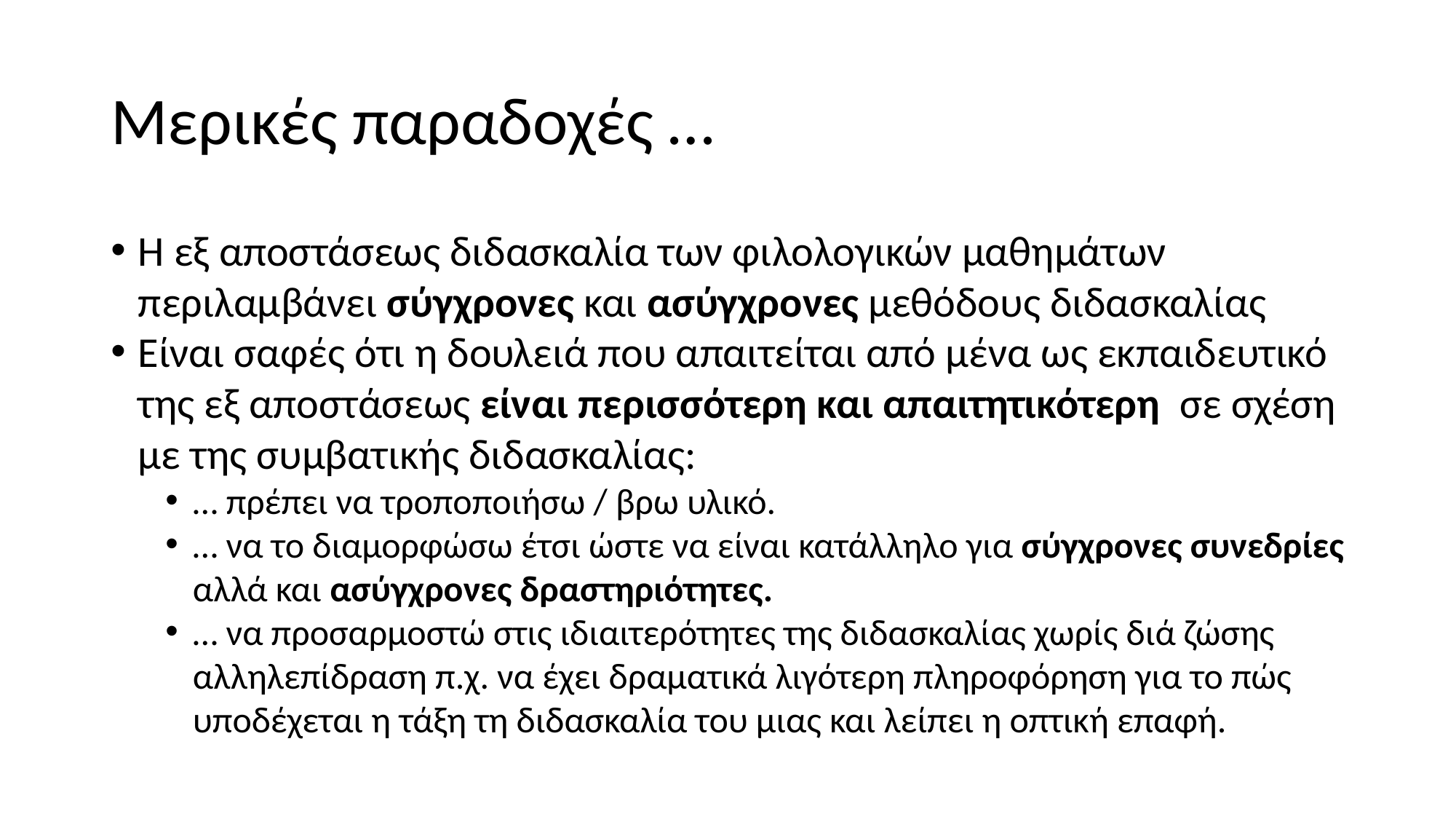

# Μερικές παραδοχές …
Η εξ αποστάσεως διδασκαλία των φιλολογικών μαθημάτων περιλαμβάνει σύγχρονες και ασύγχρονες μεθόδους διδασκαλίας
Είναι σαφές ότι η δουλειά που απαιτείται από μένα ως εκπαιδευτικό της εξ αποστάσεως είναι περισσότερη και απαιτητικότερη  σε σχέση με της συμβατικής διδασκαλίας:
… πρέπει να τροποποιήσω / βρω υλικό.
… να το διαμορφώσω έτσι ώστε να είναι κατάλληλο για σύγχρονες συνεδρίες αλλά και ασύγχρονες δραστηριότητες.
… να προσαρμοστώ στις ιδιαιτερότητες της διδασκαλίας χωρίς διά ζώσης αλληλεπίδραση π.χ. να έχει δραματικά λιγότερη πληροφόρηση για το πώς υποδέχεται η τάξη τη διδασκαλία του μιας και λείπει η οπτική επαφή.